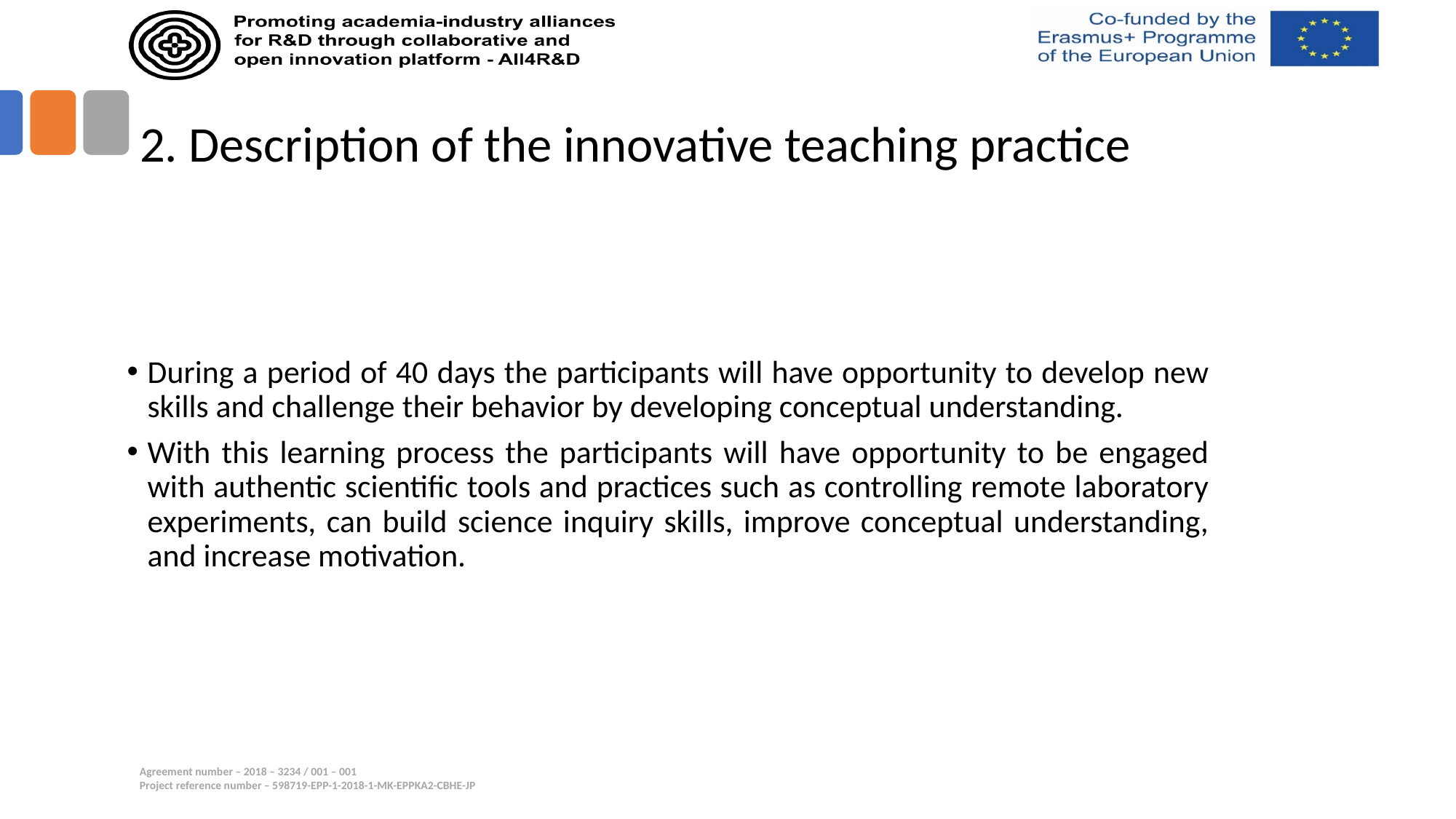

# 2. Description of the innovative teaching practice

During a period of 40 days the participants will have opportunity to develop new skills and challenge their behavior by developing conceptual understanding.
With this learning process the participants will have opportunity to be engaged with authentic scientific tools and practices such as controlling remote laboratory experiments, can build science inquiry skills, improve conceptual understanding, and increase motivation.